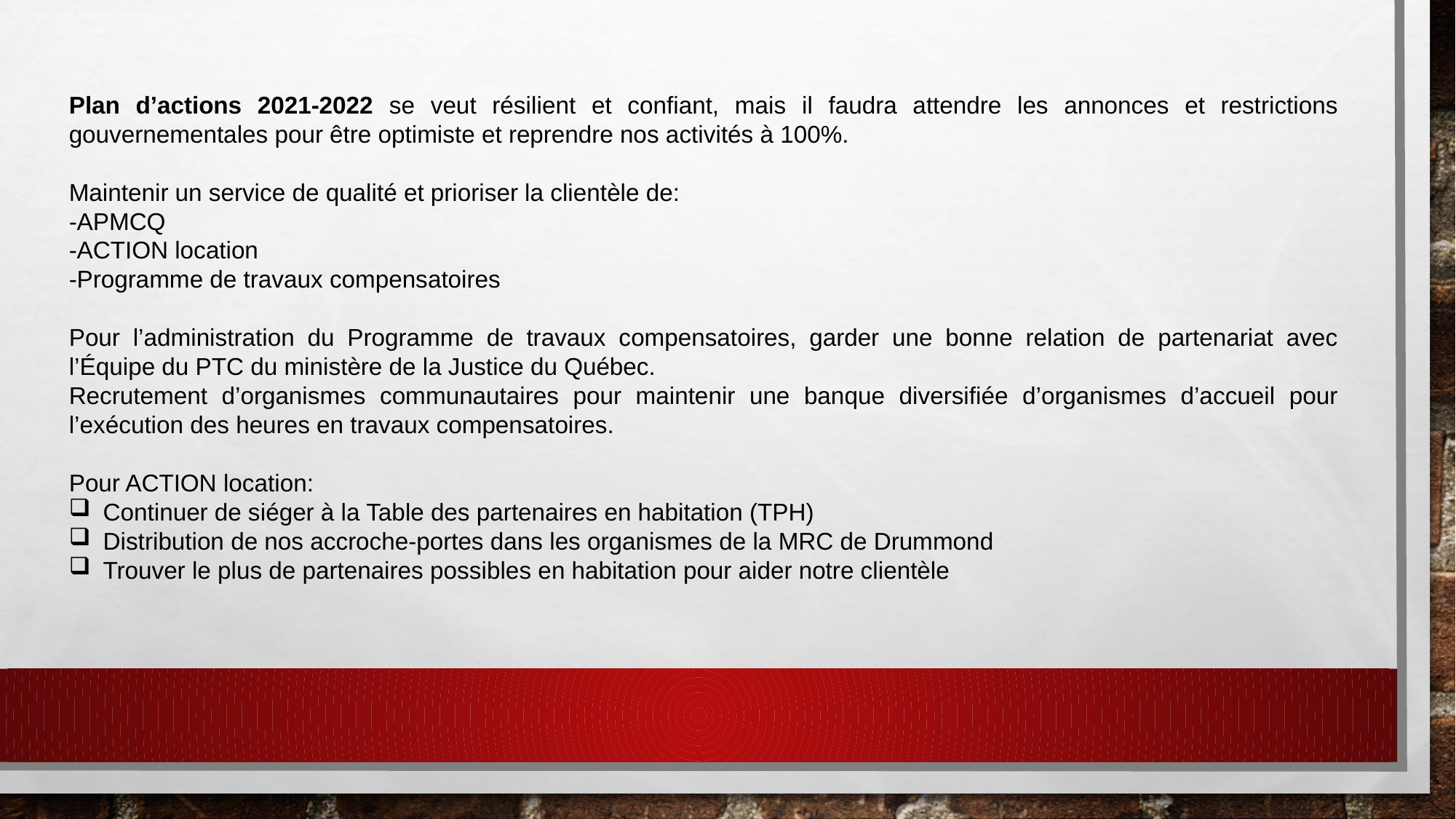

Plan d’actions 2021-2022 se veut résilient et confiant, mais il faudra attendre les annonces et restrictions gouvernementales pour être optimiste et reprendre nos activités à 100%.

Maintenir un service de qualité et prioriser la clientèle de:
-APMCQ
-ACTION location
-Programme de travaux compensatoires

Pour l’administration du Programme de travaux compensatoires, garder une bonne relation de partenariat avec l’Équipe du PTC du ministère de la Justice du Québec.
Recrutement d’organismes communautaires pour maintenir une banque diversifiée d’organismes d’accueil pour l’exécution des heures en travaux compensatoires.

Pour ACTION location:
Continuer de siéger à la Table des partenaires en habitation (TPH)
Distribution de nos accroche-portes dans les organismes de la MRC de Drummond
Trouver le plus de partenaires possibles en habitation pour aider notre clientèle